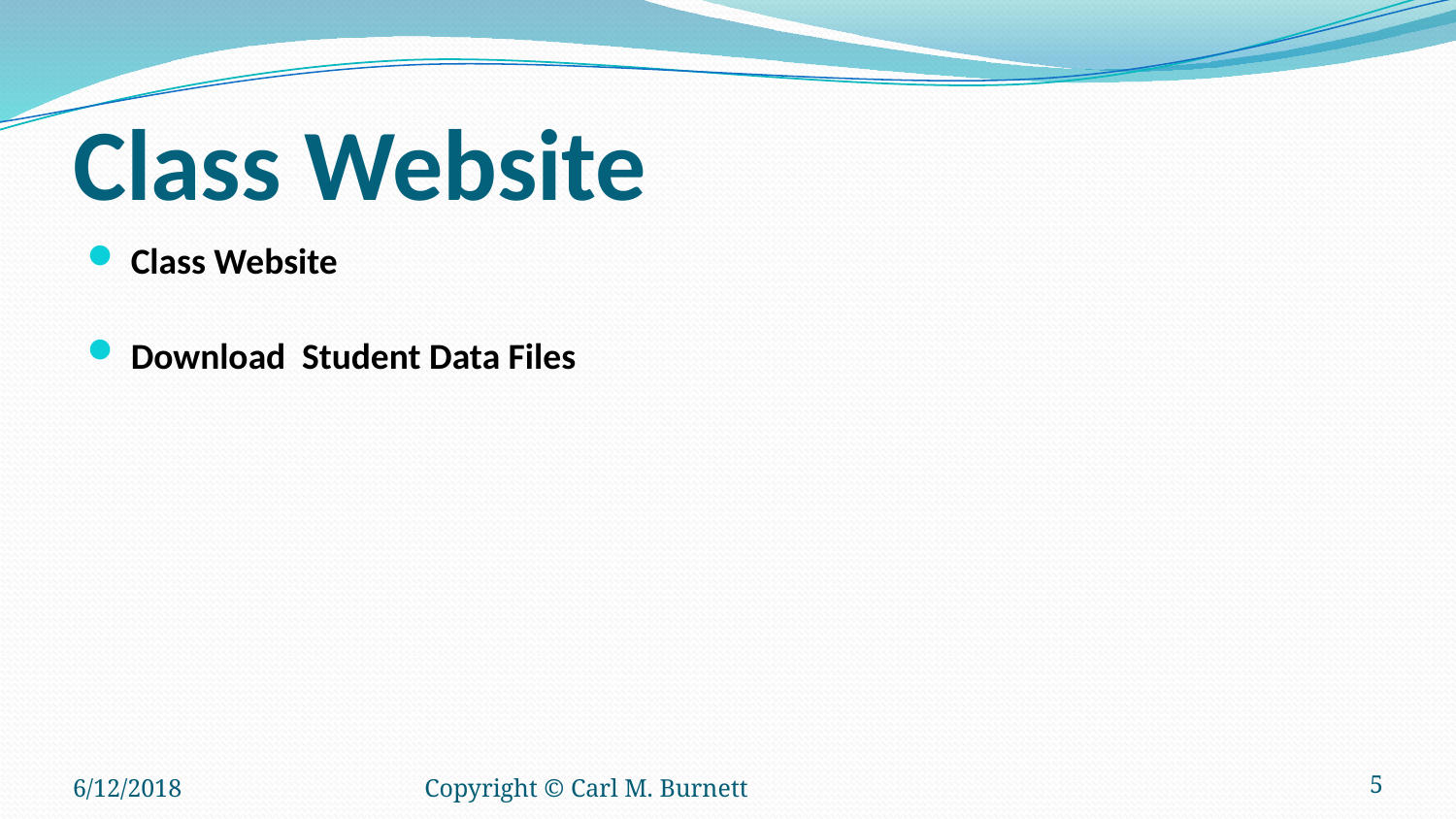

# Class Website
Class Website
Download  Student Data Files
6/12/2018
Copyright © Carl M. Burnett
5